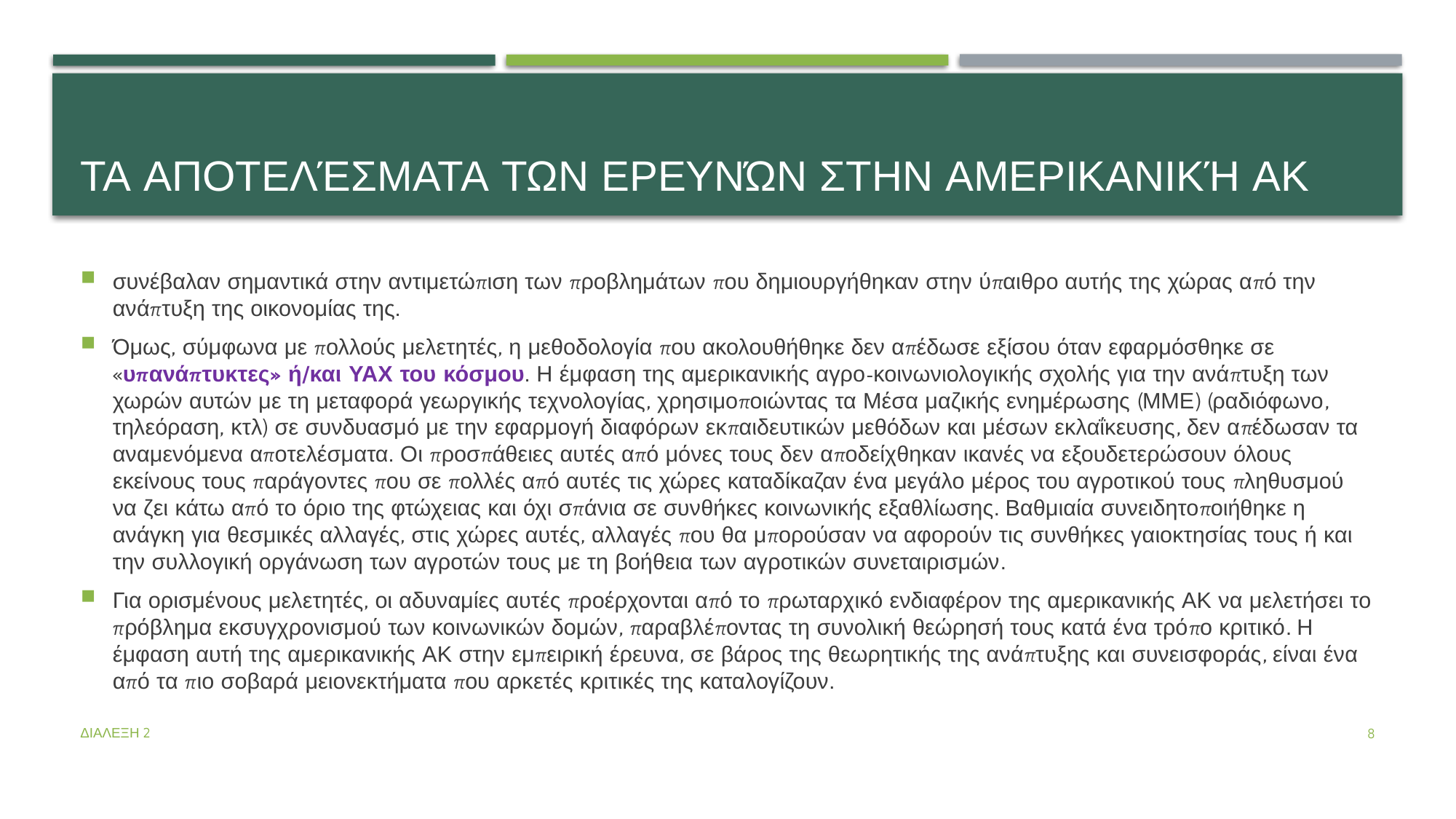

# Τα αποτελέσματα των ερευνών στην αμερικανική ΑΚ
συνέβαλαν σημαντικά στην αντιμετώπιση των προβλημάτων που δημιουργήθηκαν στην ύπαιθρο αυτής της χώρας από την ανάπτυξη της οικονομίας της.
Όμως, σύμφωνα με πολλούς μελετητές, η μεθοδολογία που ακολουθήθηκε δεν απέδωσε εξίσου όταν εφαρμόσθηκε σε «υπανάπτυκτες» ή/και ΥΑΧ του κόσμου. Η έμφαση της αμερικανικής αγρο-κοινωνιολογικής σχολής για την ανάπτυξη των χωρών αυτών με τη μεταφορά γεωργικής τεχνολογίας, χρησιμοποιώντας τα Μέσα μαζικής ενημέρωσης (ΜΜΕ) (ραδιόφωνο, τηλεόραση, κτλ) σε συνδυασμό με την εφαρμογή διαφόρων εκπαιδευτικών μεθόδων και μέσων εκλαΐκευσης, δεν απέδωσαν τα αναμενόμενα αποτελέσματα. Οι προσπάθειες αυτές από μόνες τους δεν αποδείχθηκαν ικανές να εξουδετερώσουν όλους εκείνους τους παράγοντες που σε πολλές από αυτές τις χώρες καταδίκαζαν ένα μεγάλο μέρος του αγροτικού τους πληθυσμού να ζει κάτω από το όριο της φτώχειας και όχι σπάνια σε συνθήκες κοινωνικής εξαθλίωσης. Βαθμιαία συνειδητοποιήθηκε η ανάγκη για θεσμικές αλλαγές, στις χώρες αυτές, αλλαγές που θα μπορούσαν να αφορούν τις συνθήκες γαιοκτησίας τους ή και την συλλογική οργάνωση των αγροτών τους με τη βοήθεια των αγροτικών συνεταιρισμών.
Για ορισμένους μελετητές, οι αδυναμίες αυτές προέρχονται από το πρωταρχικό ενδιαφέρον της αμερικανικής ΑΚ να μελετήσει το πρόβλημα εκσυγχρονισμού των κοινωνικών δομών, παραβλέποντας τη συνολική θεώρησή τους κατά ένα τρόπο κριτικό. Η έμφαση αυτή της αμερικανικής ΑΚ στην εμπειρική έρευνα, σε βάρος της θεωρητικής της ανάπτυξης και συνεισφοράς, είναι ένα από τα πιο σοβαρά μειονεκτήματα που αρκετές κριτικές της καταλογίζουν.
ΔΙΑΛΕΞΗ 2
8